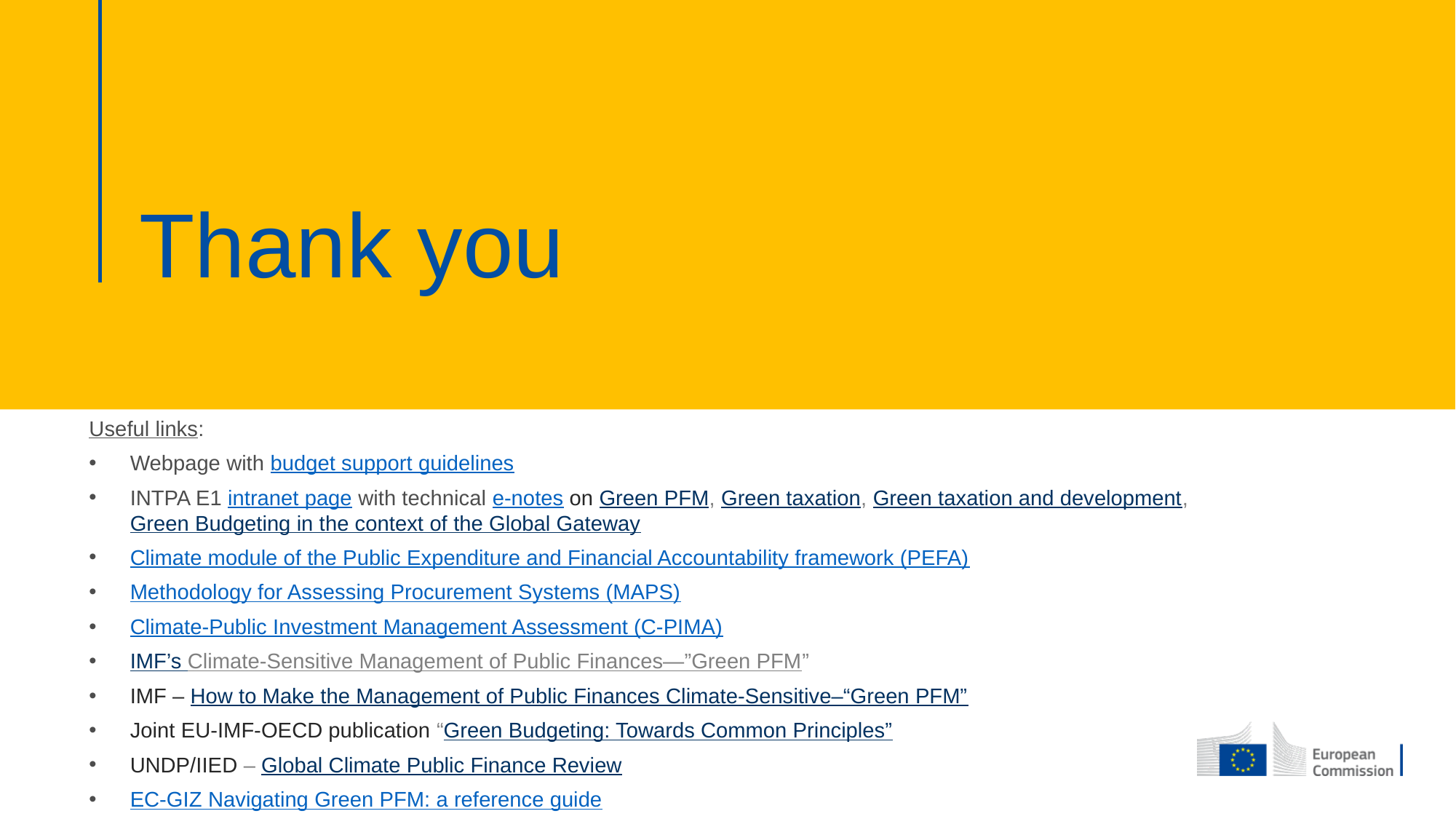

# Thank you
Useful links:
Webpage with budget support guidelines
INTPA E1 intranet page with technical e-notes on Green PFM, Green taxation, Green taxation and development, Green Budgeting in the context of the Global Gateway
Climate module of the Public Expenditure and Financial Accountability framework (PEFA)
Methodology for Assessing Procurement Systems (MAPS)
Climate-Public Investment Management Assessment (C-PIMA)
IMF’s Climate-Sensitive Management of Public Finances—”Green PFM”
IMF – How to Make the Management of Public Finances Climate-Sensitive–“Green PFM”
Joint EU-IMF-OECD publication “Green Budgeting: Towards Common Principles”
UNDP/IIED – Global Climate Public Finance Review
EC-GIZ Navigating Green PFM: a reference guide